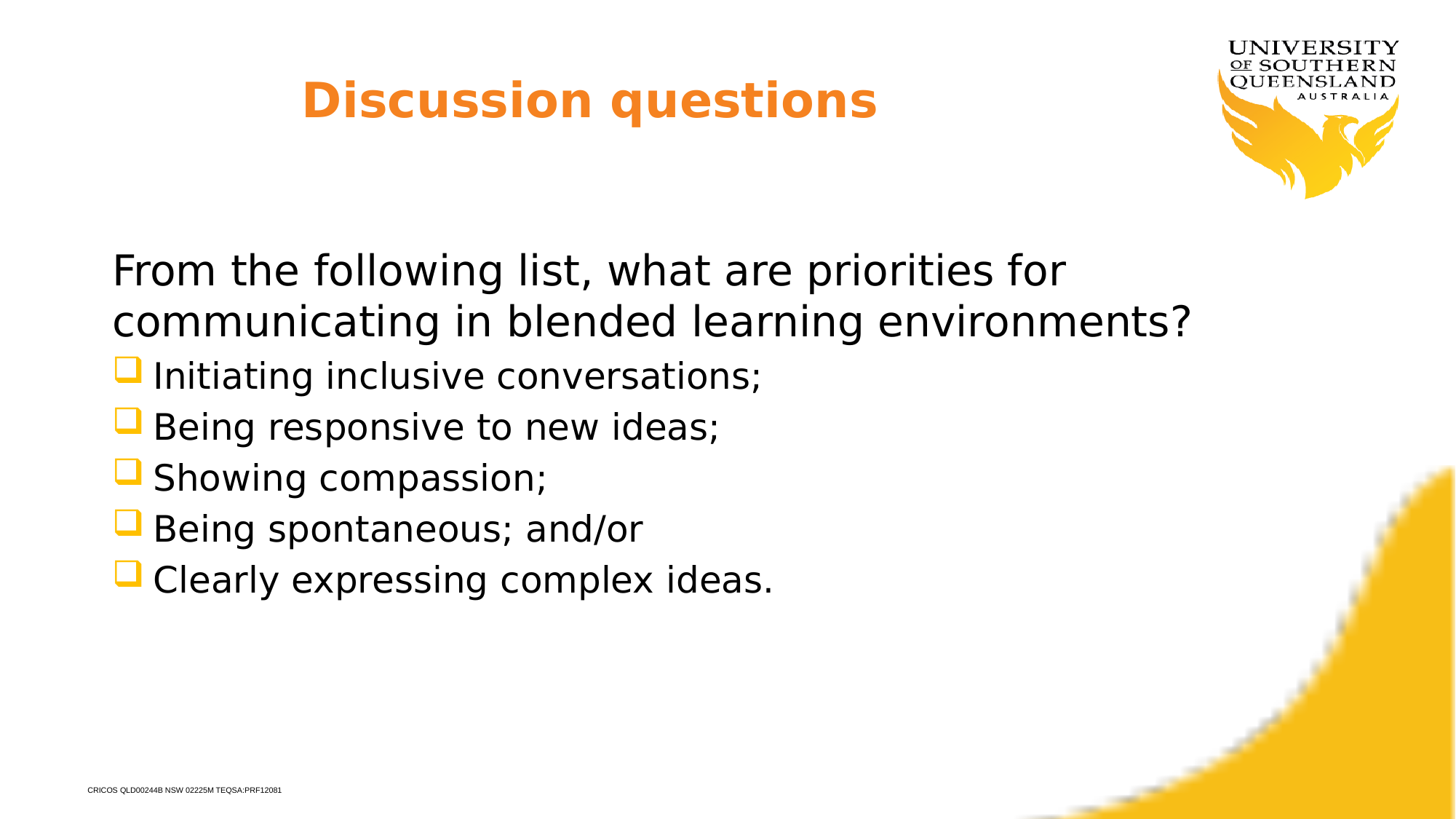

Discussion questions
From the following list, what are priorities for communicating in blended learning environments?
Initiating inclusive conversations;
Being responsive to new ideas;
Showing compassion;
Being spontaneous; and/or
Clearly expressing complex ideas.